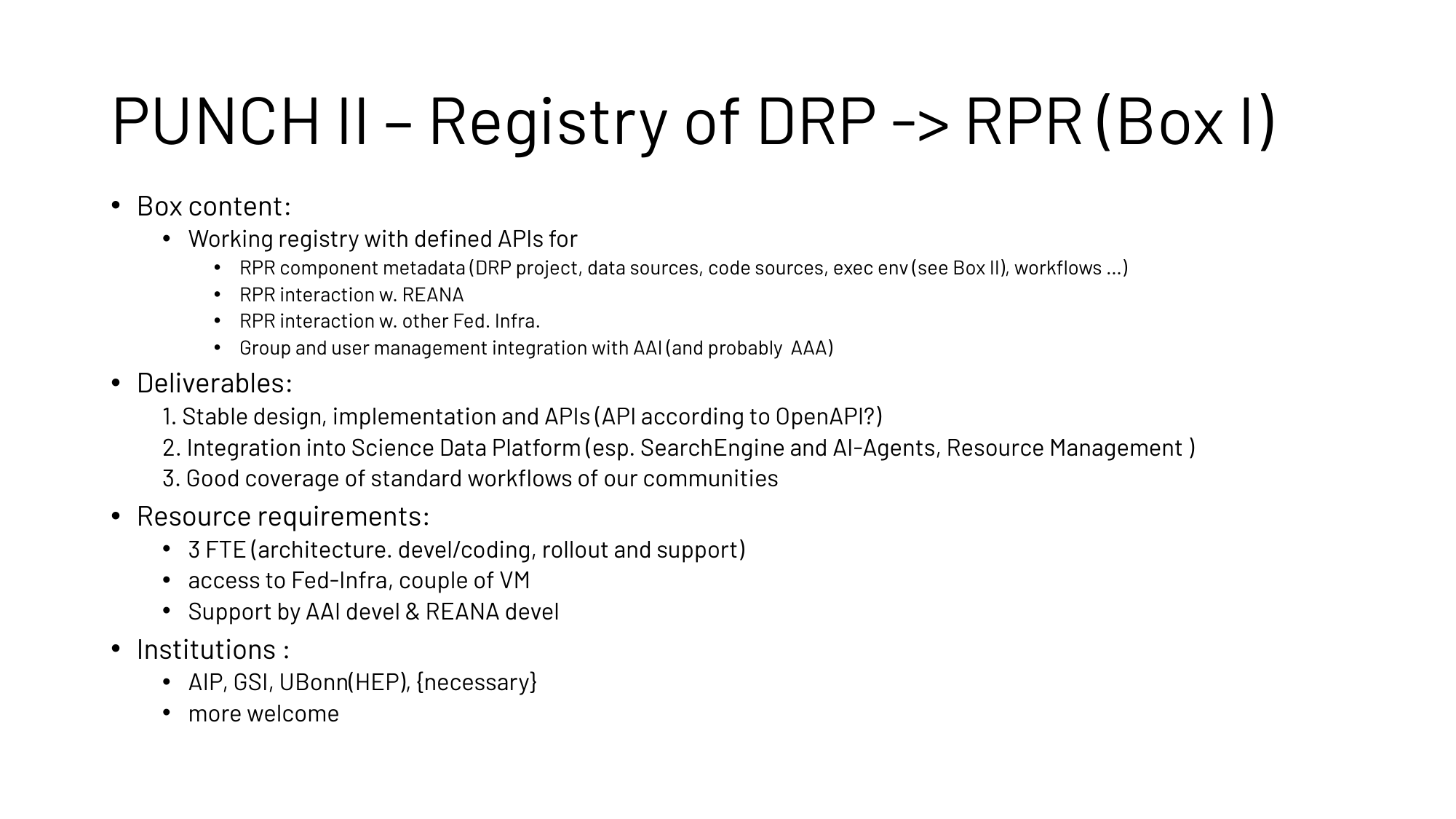

# PUNCH II – Registry of DRP -> RPR (Box I)
Box content:
Working registry with defined APIs for
RPR component metadata (DRP project, data sources, code sources, exec env (see Box II), workflows …)
RPR interaction w. REANA
RPR interaction w. other Fed. Infra.
Group and user management integration with AAI (and probably  AAA)
Deliverables:
1. Stable design, implementation and APIs (API according to OpenAPI?)
2. Integration into Science Data Platform (esp. SearchEngine and AI-Agents, Resource Management )
3. Good coverage of standard workflows of our communities
Resource requirements:
3 FTE (architecture. devel/coding, rollout and support)
access to Fed-Infra, couple of VM
Support by AAI devel & REANA devel
Institutions :
AIP, GSI, UBonn(HEP), {necessary}
more welcome